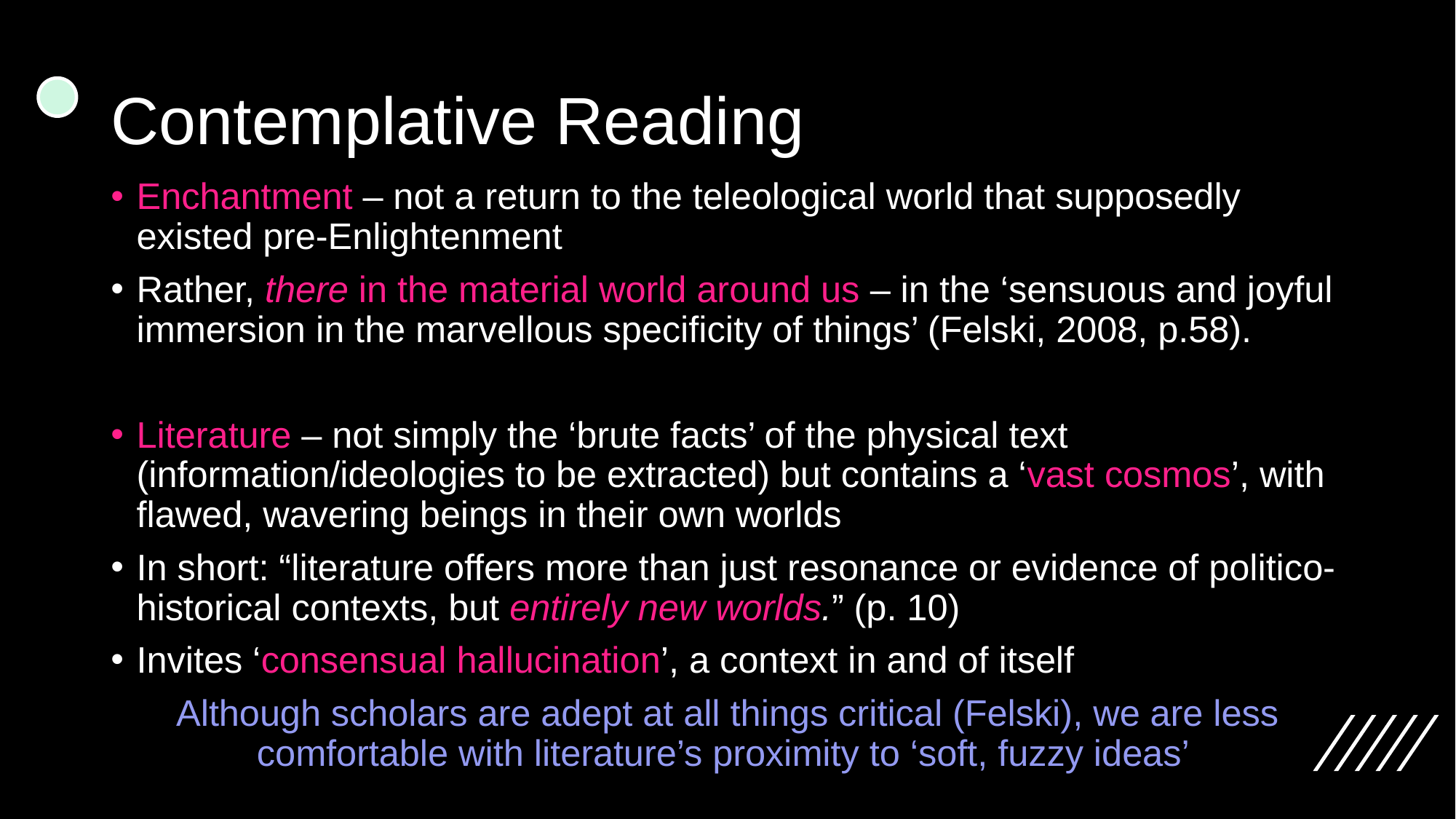

# Contemplative Reading
Enchantment – not a return to the teleological world that supposedly existed pre-Enlightenment
Rather, there in the material world around us – in the ‘sensuous and joyful immersion in the marvellous specificity of things’ (Felski, 2008, p.58).

Literature – not simply the ‘brute facts’ of the physical text (information/ideologies to be extracted) but contains a ‘vast cosmos’, with flawed, wavering beings in their own worlds
In short: “literature offers more than just resonance or evidence of politico-historical contexts, but entirely new worlds.” (p. 10)
Invites ‘consensual hallucination’, a context in and of itself
Although scholars are adept at all things critical (Felski), we are less comfortable with literature’s proximity to ‘soft, fuzzy ideas’